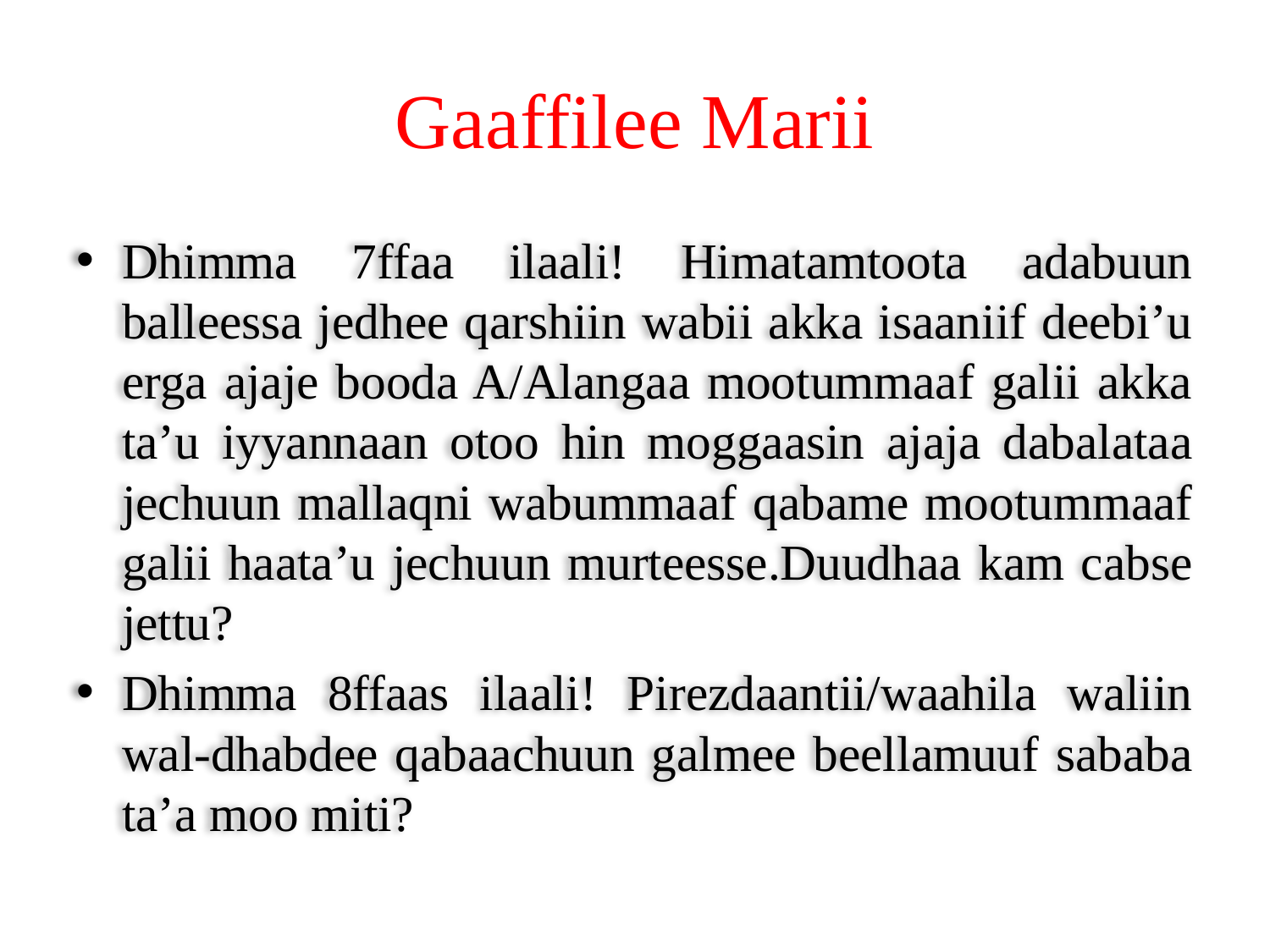

# Gaaffilee Marii
Dhimma 7ffaa ilaali! Himatamtoota adabuun balleessa jedhee qarshiin wabii akka isaaniif deebi’u erga ajaje booda A/Alangaa mootummaaf galii akka ta’u iyyannaan otoo hin moggaasin ajaja dabalataa jechuun mallaqni wabummaaf qabame mootummaaf galii haata’u jechuun murteesse.Duudhaa kam cabse jettu?
Dhimma 8ffaas ilaali! Pirezdaantii/waahila waliin wal-dhabdee qabaachuun galmee beellamuuf sababa ta’a moo miti?